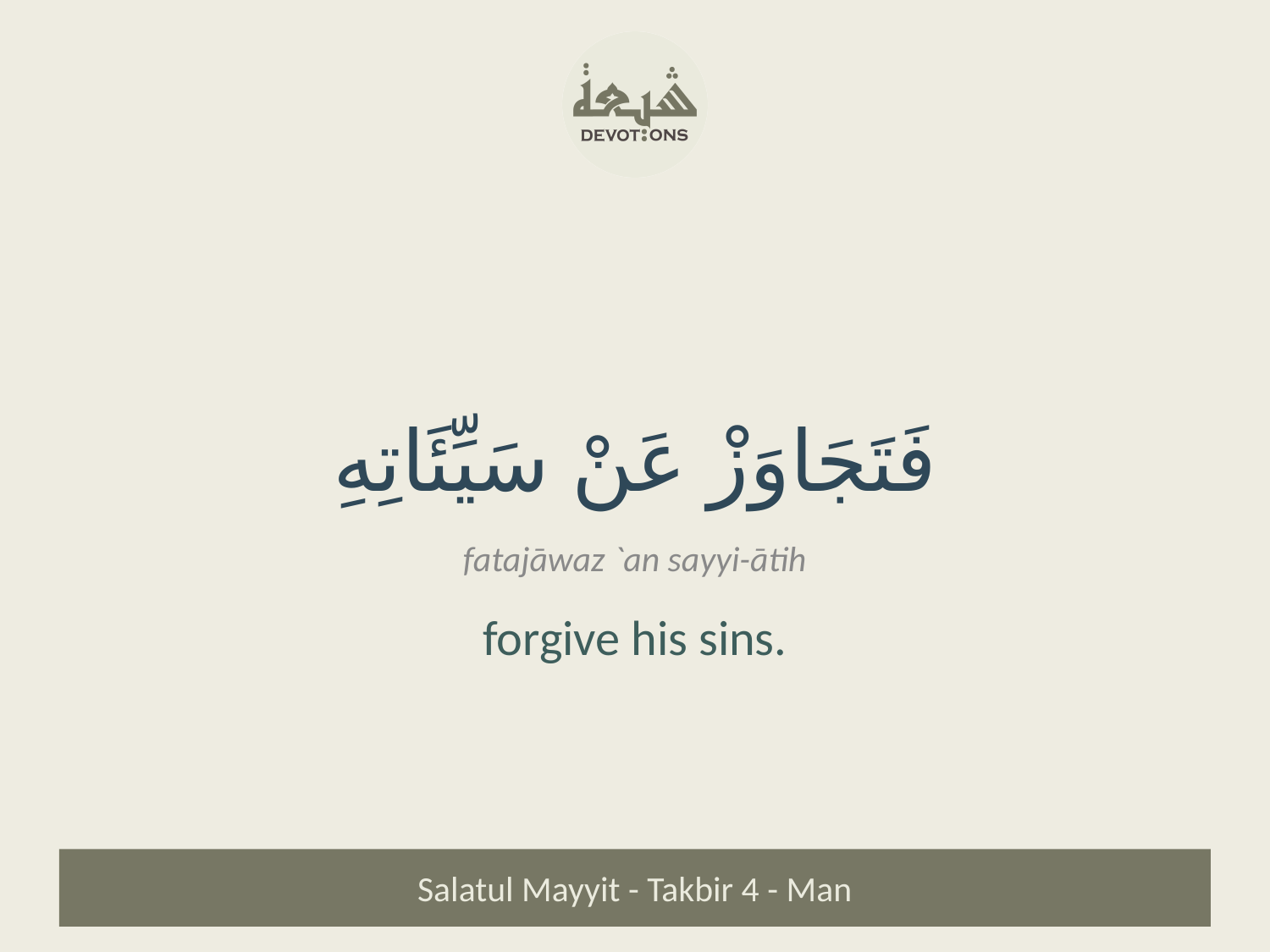

فَتَجَاوَزْ عَنْ سَيِّئَاتِهِ
fatajāwaz `an sayyi-ātih
forgive his sins.
Salatul Mayyit - Takbir 4 - Man